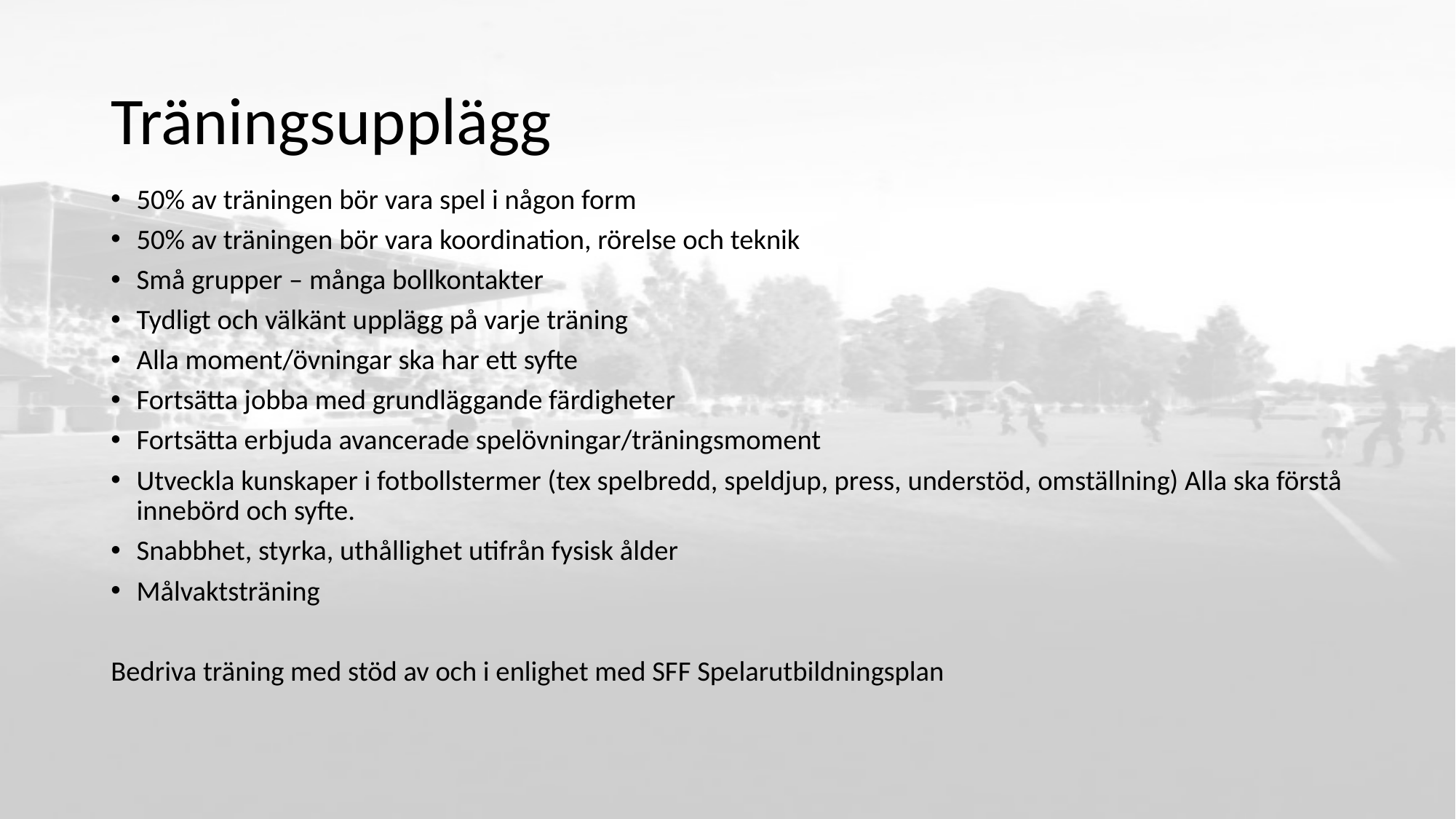

# Träningsupplägg
50% av träningen bör vara spel i någon form
50% av träningen bör vara koordination, rörelse och teknik
Små grupper – många bollkontakter
Tydligt och välkänt upplägg på varje träning
Alla moment/övningar ska har ett syfte
Fortsätta jobba med grundläggande färdigheter
Fortsätta erbjuda avancerade spelövningar/träningsmoment
Utveckla kunskaper i fotbollstermer (tex spelbredd, speldjup, press, understöd, omställning) Alla ska förstå innebörd och syfte.
Snabbhet, styrka, uthållighet utifrån fysisk ålder
Målvaktsträning

Bedriva träning med stöd av och i enlighet med SFF Spelarutbildningsplan